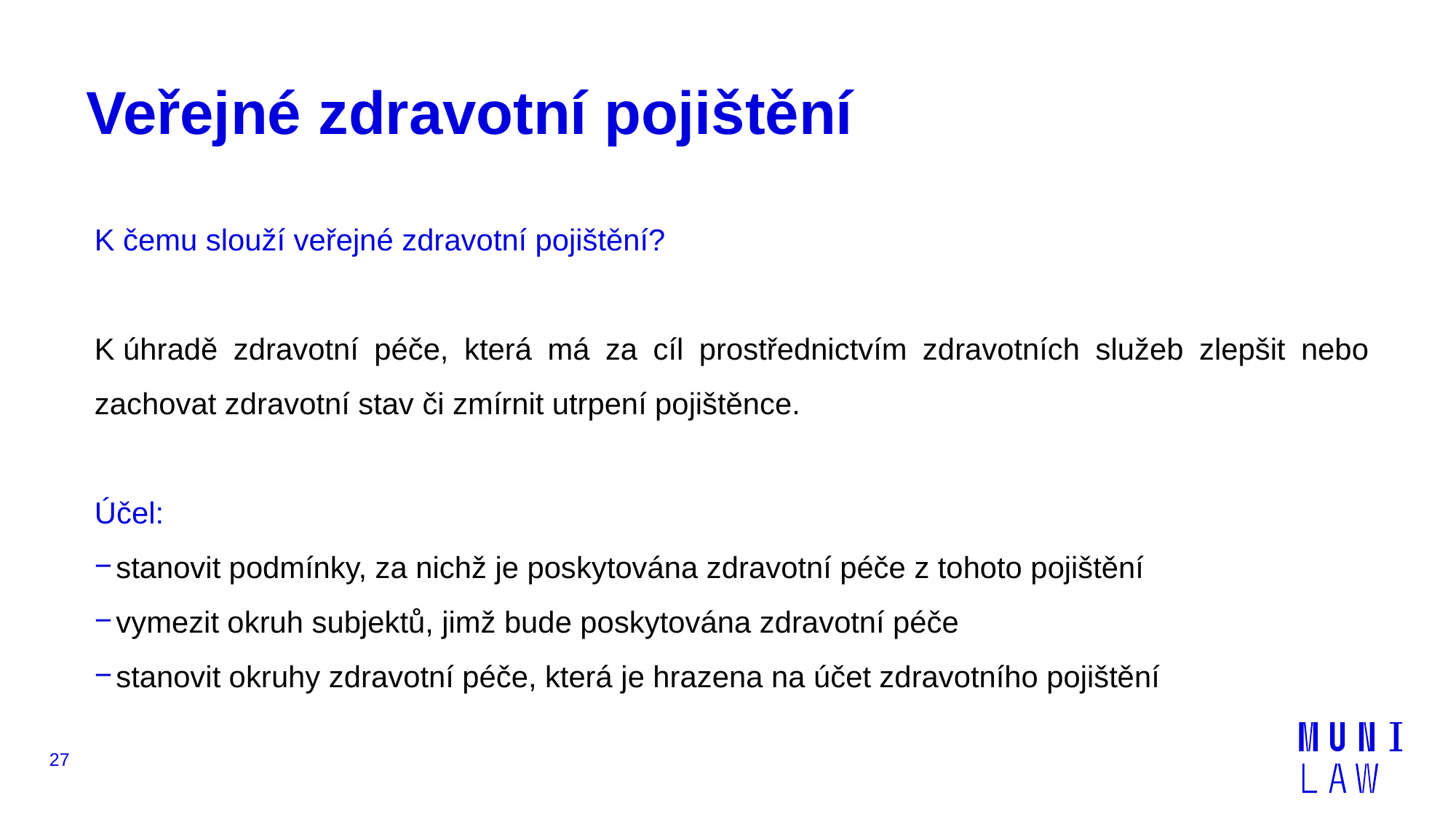

# Veřejné zdravotní pojištění
K čemu slouží veřejné zdravotní pojištění?

K úhradě zdravotní péče, která má za cíl prostřednictvím zdravotních služeb zlepšit nebo zachovat zdravotní stav či zmírnit utrpení pojištěnce.

Účel:
stanovit podmínky, za nichž je poskytována zdravotní péče z tohoto pojištění
vymezit okruh subjektů, jimž bude poskytována zdravotní péče
stanovit okruhy zdravotní péče, která je hrazena na účet zdravotního pojištění

27